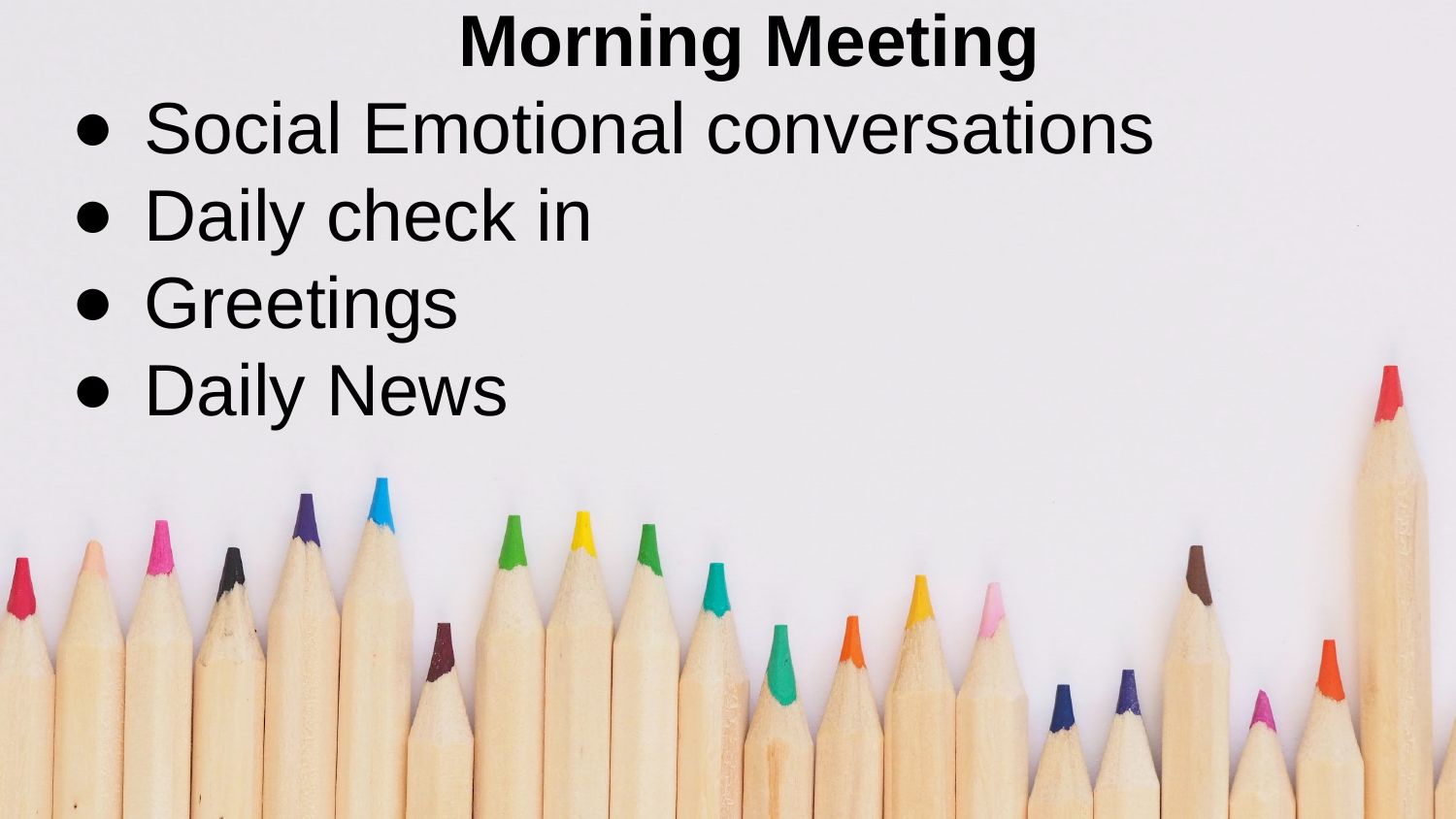

Morning Meeting
Social Emotional conversations
Daily check in
Greetings
Daily News